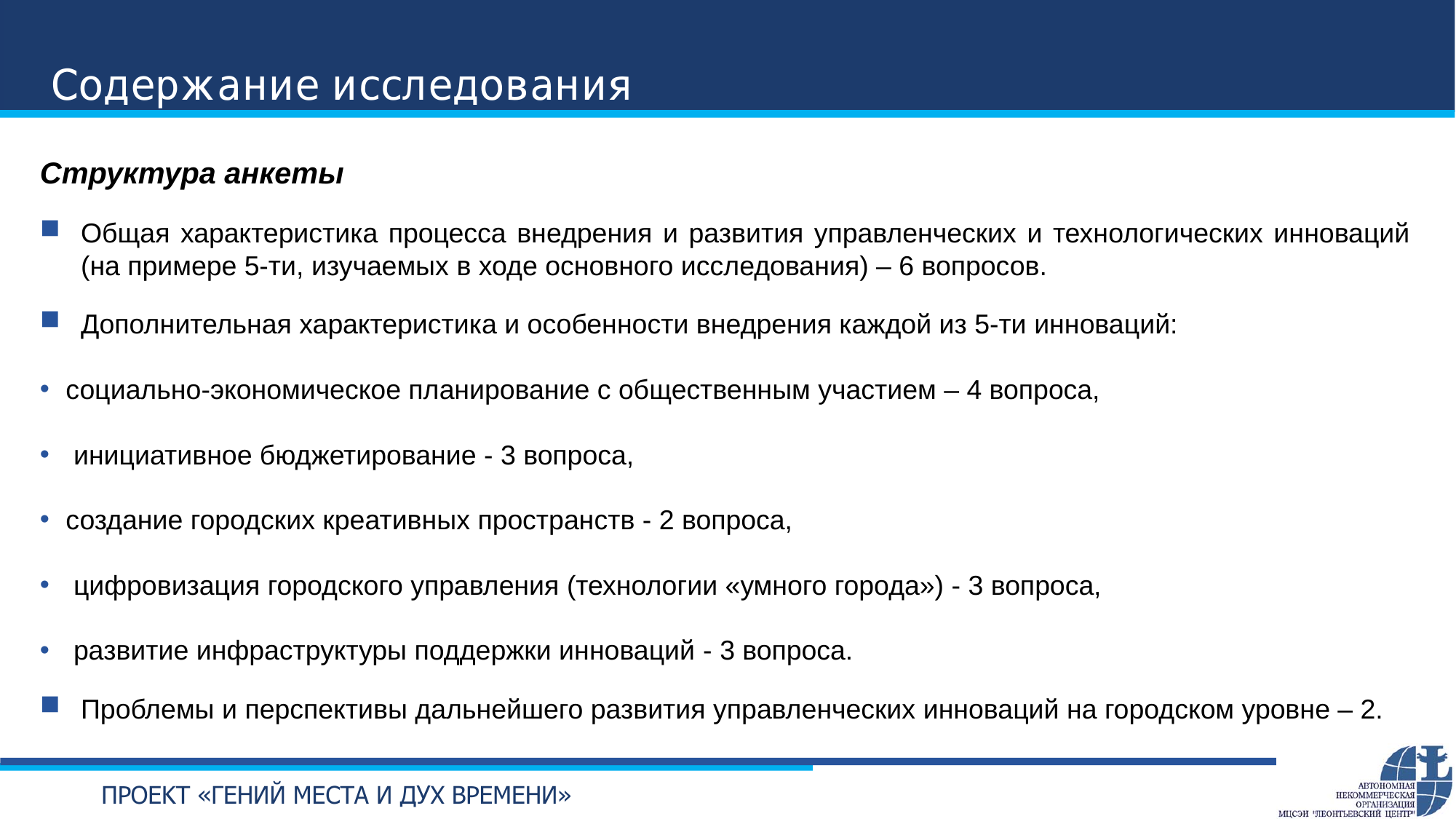

# Содержание исследования
Структура анкеты
Общая характеристика процесса внедрения и развития управленческих и технологических инноваций (на примере 5-ти, изучаемых в ходе основного исследования) – 6 вопросов.
Дополнительная характеристика и особенности внедрения каждой из 5-ти инноваций:
социально-экономическое планирование с общественным участием – 4 вопроса,
 инициативное бюджетирование - 3 вопроса,
создание городских креативных пространств - 2 вопроса,
 цифровизация городского управления (технологии «умного города») - 3 вопроса,
 развитие инфраструктуры поддержки инноваций - 3 вопроса.
Проблемы и перспективы дальнейшего развития управленческих инноваций на городском уровне – 2.